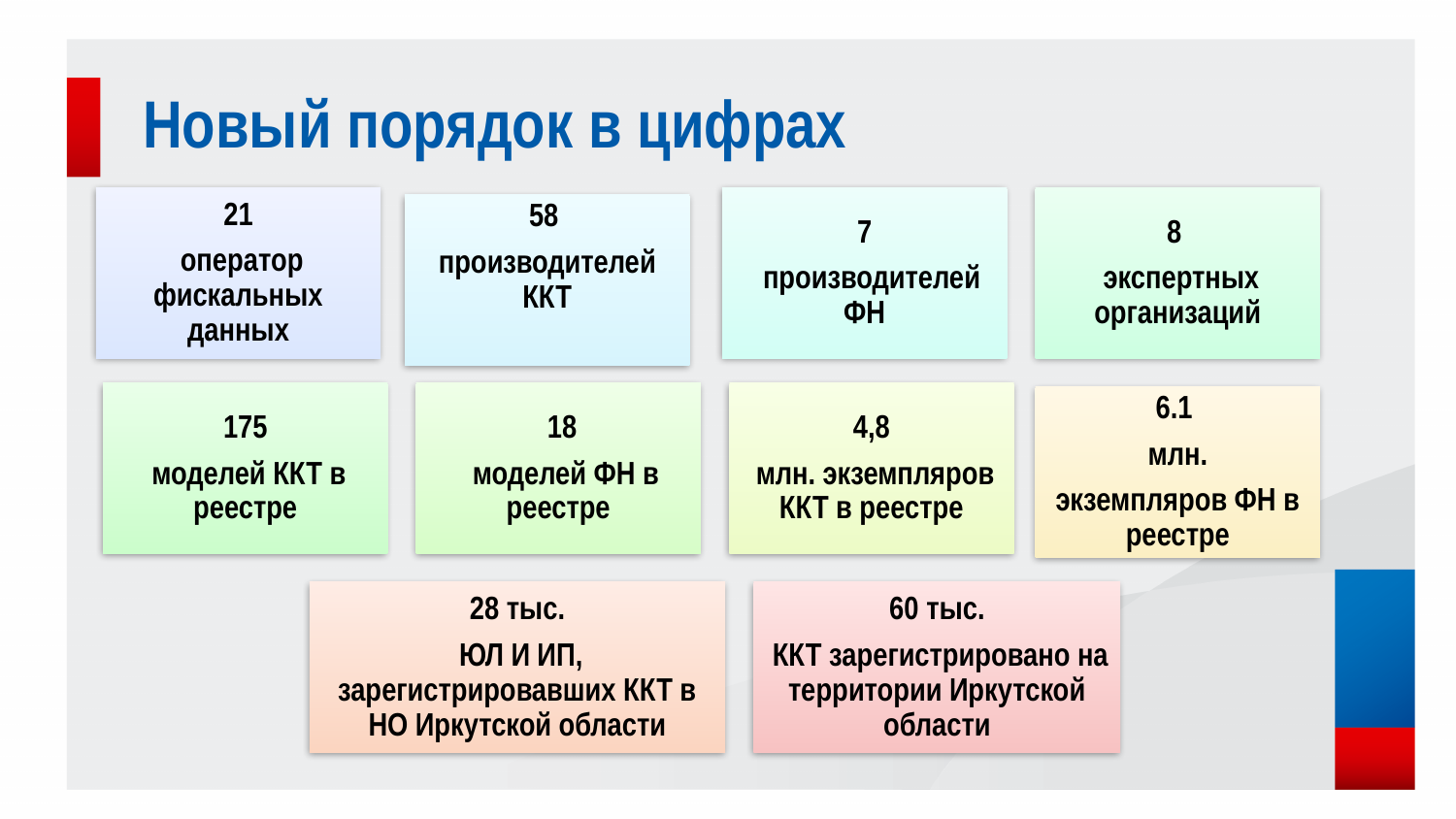

# Новый порядок в цифрах
21
 оператор фискальных данных
58
производителей ККТ

7
  производителей ФН
8
 экспертных организаций
175
 моделей ККТ в реестре
 18
  моделей ФН в реестре
4,8
 млн. экземпляров ККТ в реестре
6.1
млн.
экземпляров ФН в реестре
28 тыс.
 ЮЛ И ИП, зарегистрировавших ККТ в НО Иркутской области
60 тыс.
 ККТ зарегистрировано на территории Иркутской области